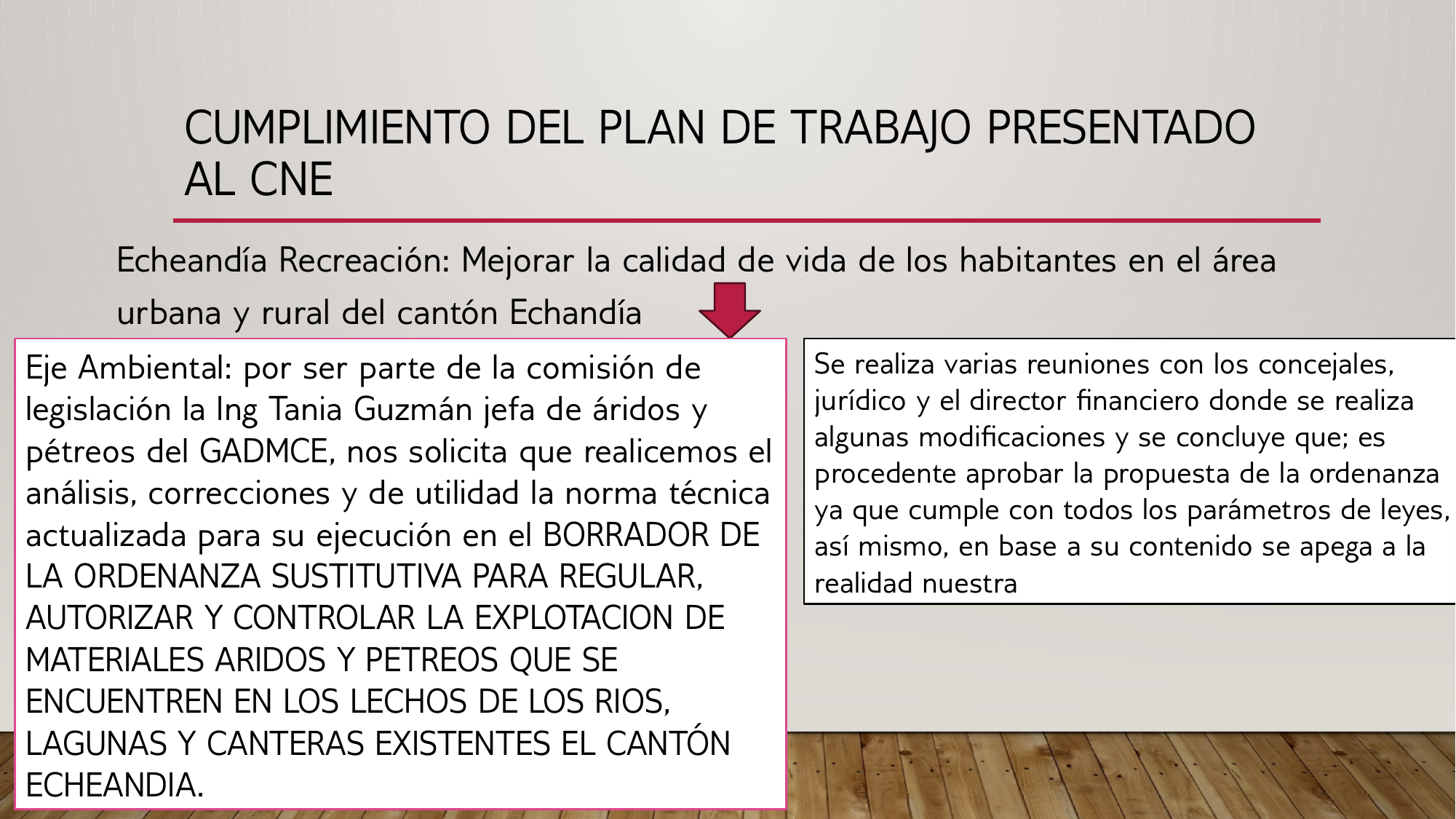

# Cumplimiento del Plan de trabajo presentado al CNE
Echeandía Recreación: Mejorar la calidad de vida de los habitantes en el área urbana y rural del cantón Echandía

Eje Ambiental: por ser parte de la comisión de legislación la Ing Tania Guzmán jefa de áridos y pétreos del GADMCE, nos solicita que realicemos el análisis, correcciones y de utilidad la norma técnica actualizada para su ejecución en el BORRADOR DE LA ORDENANZA SUSTITUTIVA PARA REGULAR, AUTORIZAR Y CONTROLAR LA EXPLOTACION DE MATERIALES ARIDOS Y PETREOS QUE SE ENCUENTREN EN LOS LECHOS DE LOS RIOS, LAGUNAS Y CANTERAS EXISTENTES EL CANTÓN ECHEANDIA.
Se realiza varias reuniones con los concejales, jurídico y el director financiero donde se realiza algunas modificaciones y se concluye que; es procedente aprobar la propuesta de la ordenanza ya que cumple con todos los parámetros de leyes, así mismo, en base a su contenido se apega a la realidad nuestra